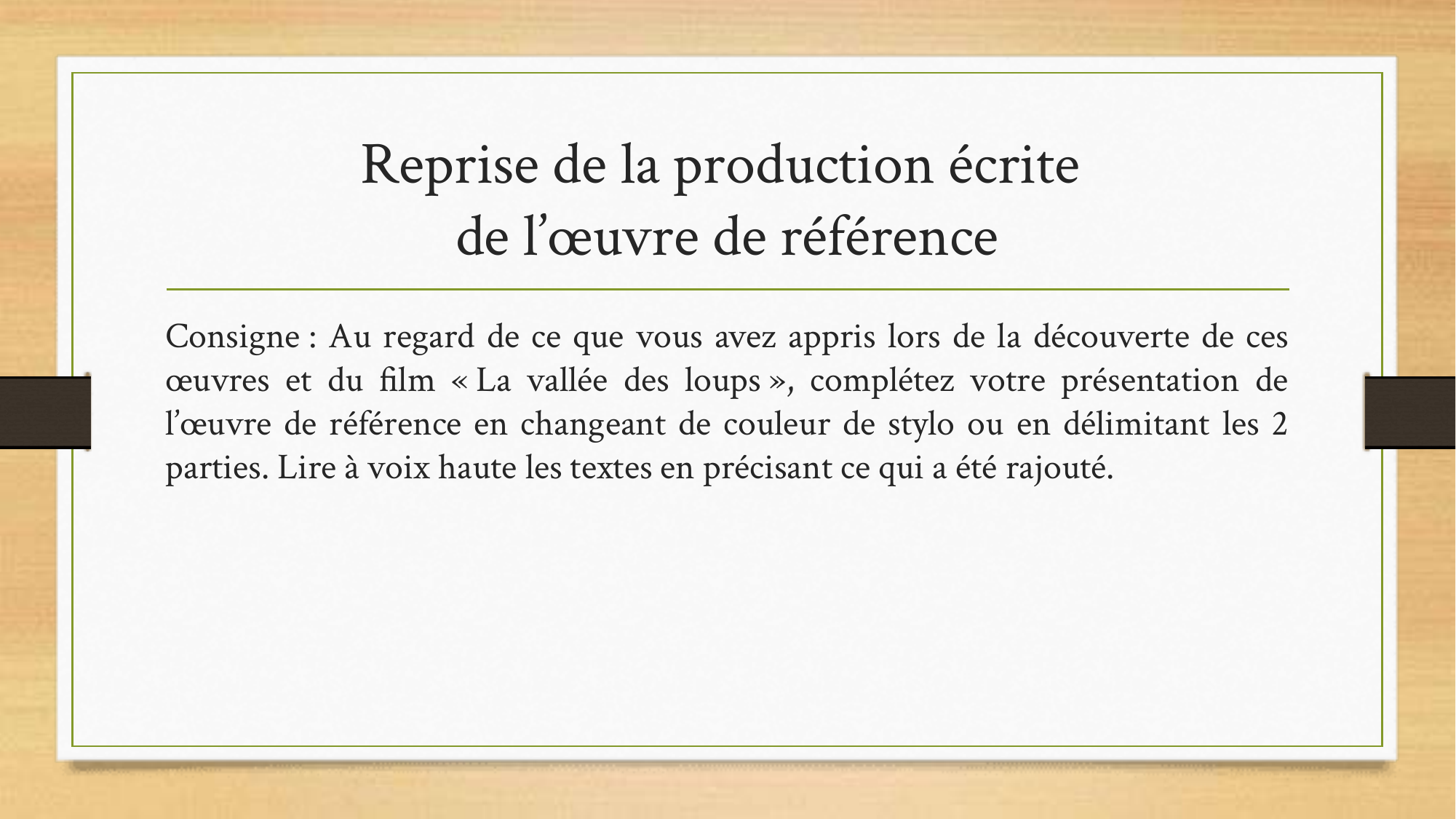

# Reprise de la production écrite de l’œuvre de référence
Consigne : Au regard de ce que vous avez appris lors de la découverte de ces œuvres et du film « La vallée des loups », complétez votre présentation de l’œuvre de référence en changeant de couleur de stylo ou en délimitant les 2 parties. Lire à voix haute les textes en précisant ce qui a été rajouté.